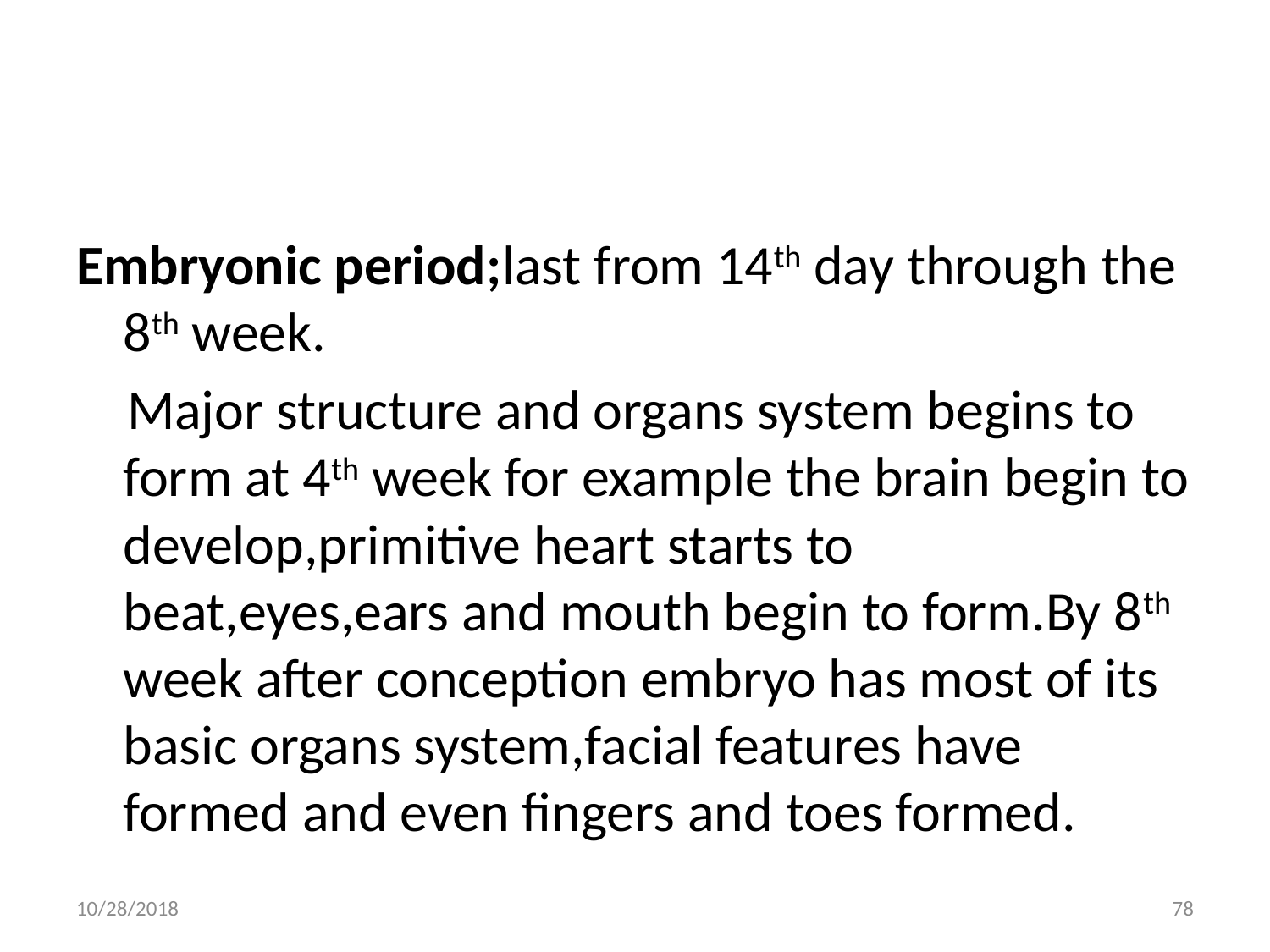

#
Embryonic period;last from 14th day through the 8th week.
    Major structure and organs system begins to form at 4th week for example the brain begin to develop,primitive heart starts to beat,eyes,ears and mouth begin to form.By 8th week after conception embryo has most of its basic organs system,facial features have formed and even fingers and toes formed.
10/28/2018
78